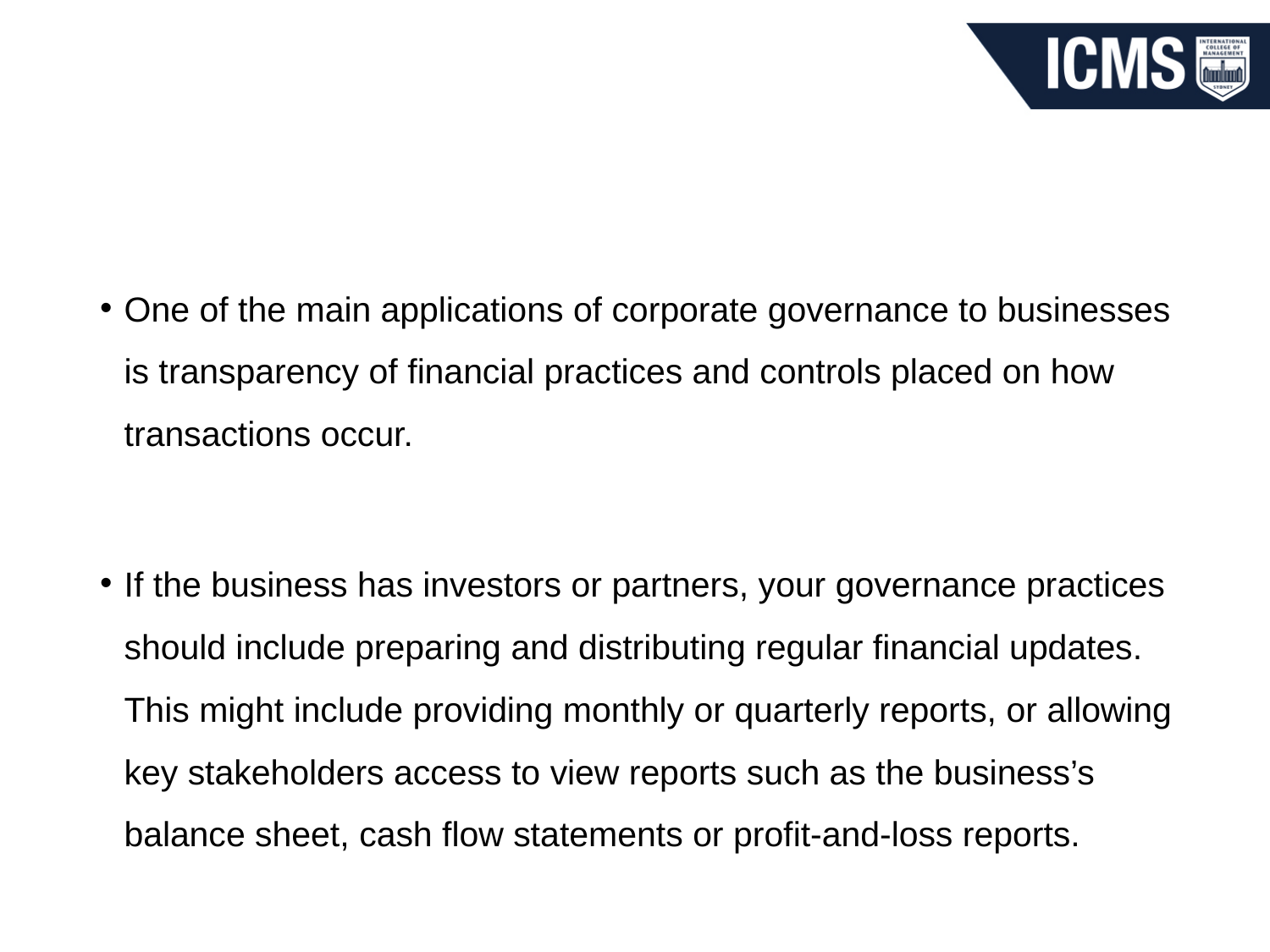

#
One of the main applications of corporate governance to businesses is transparency of financial practices and controls placed on how transactions occur.

If the business has investors or partners, your governance practices should include preparing and distributing regular financial updates. This might include providing monthly or quarterly reports, or allowing key stakeholders access to view reports such as the business’s balance sheet, cash flow statements or profit-and-loss reports.